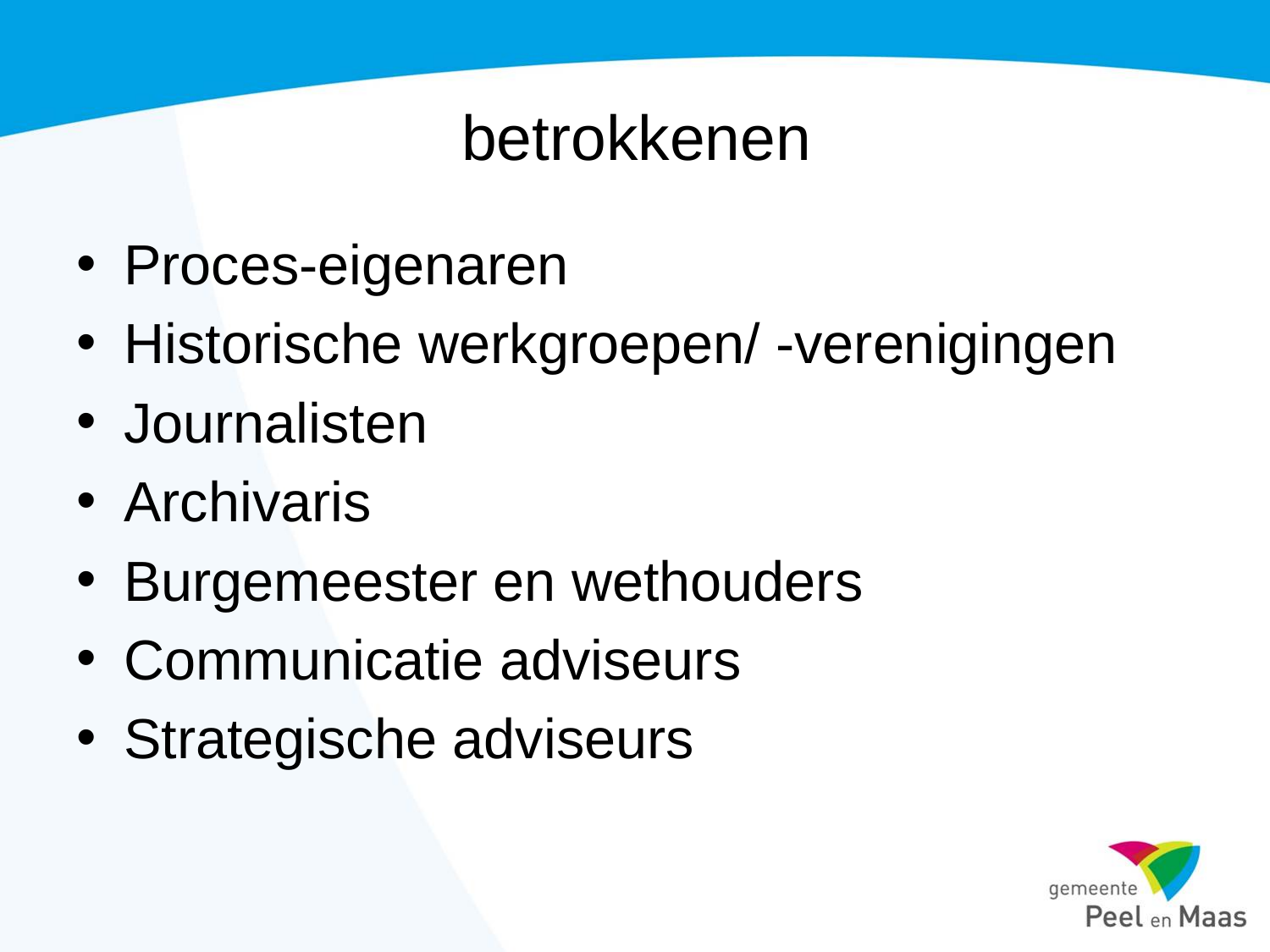

# betrokkenen
Proces-eigenaren
Historische werkgroepen/ -verenigingen
Journalisten
Archivaris
Burgemeester en wethouders
Communicatie adviseurs
Strategische adviseurs